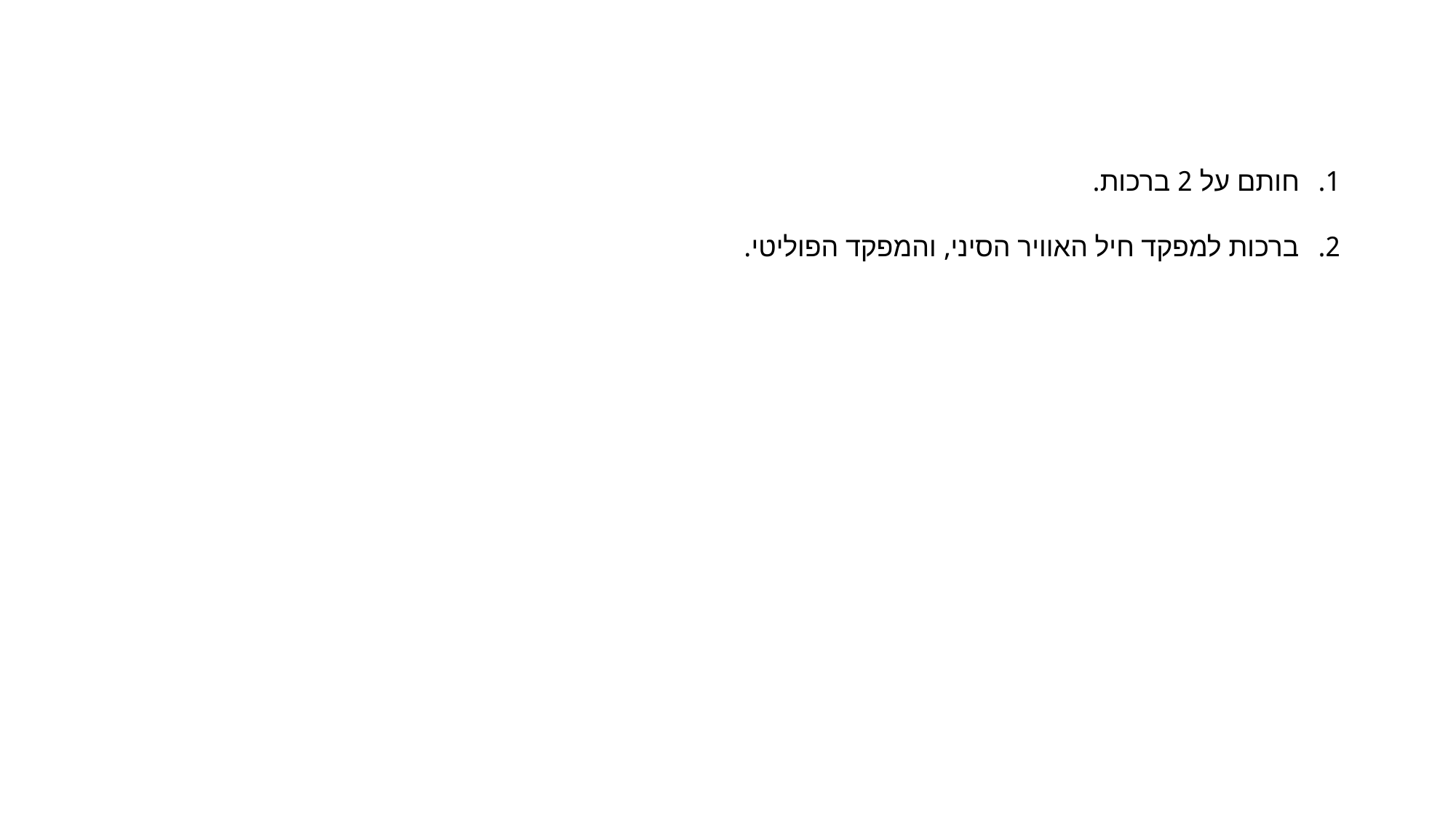

חותם על 2 ברכות.
ברכות למפקד חיל האוויר הסיני, והמפקד הפוליטי.